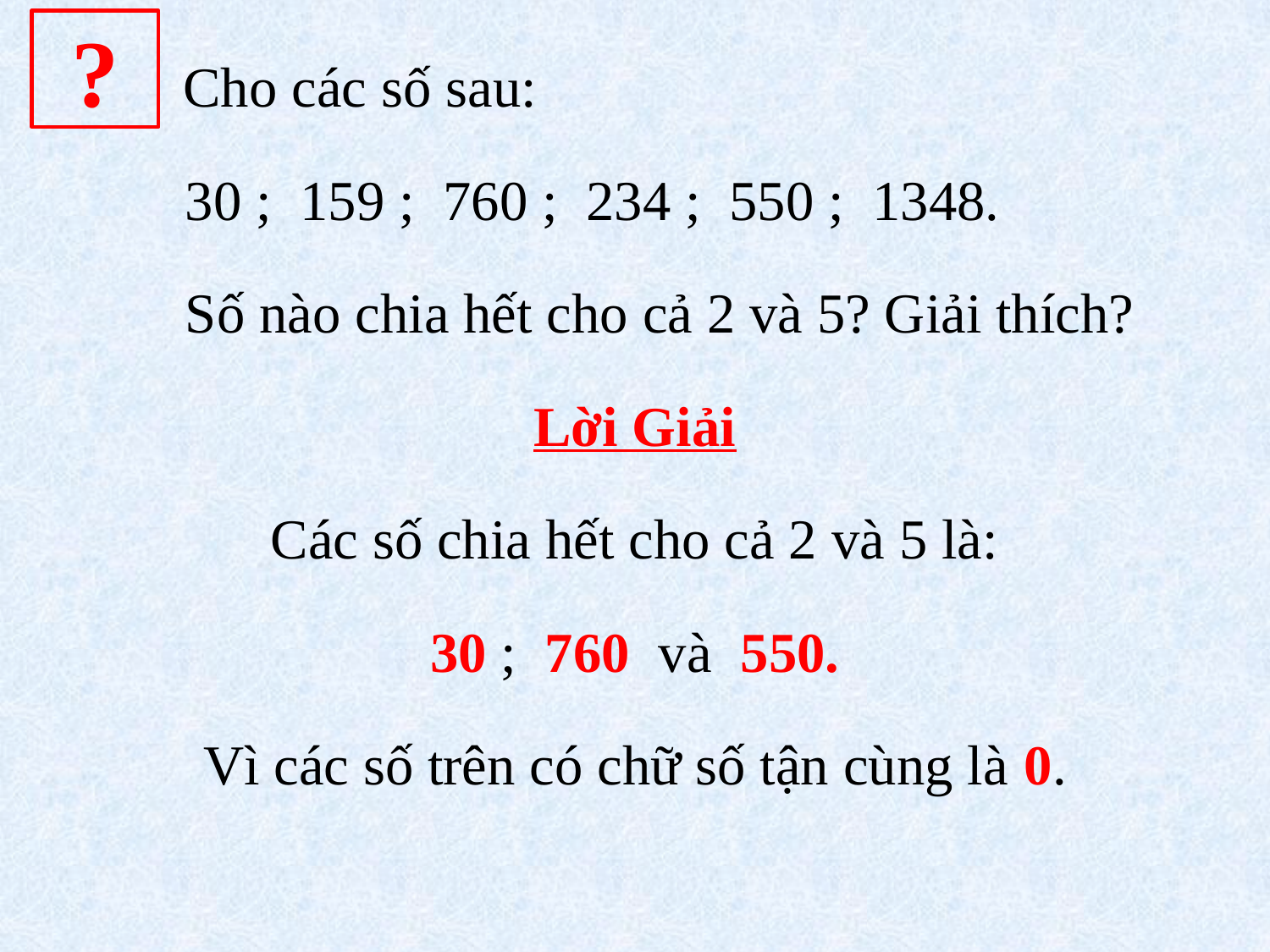

Cho các số sau:
30 ;  159 ;  760 ;  234 ;  550 ;  1348.
Số nào chia hết cho cả 2 và 5? Giải thích?
Lời Giải
Các số chia hết cho cả 2 và 5 là:
30 ;  760  và  550.
Vì các số trên có chữ số tận cùng là 0.
?